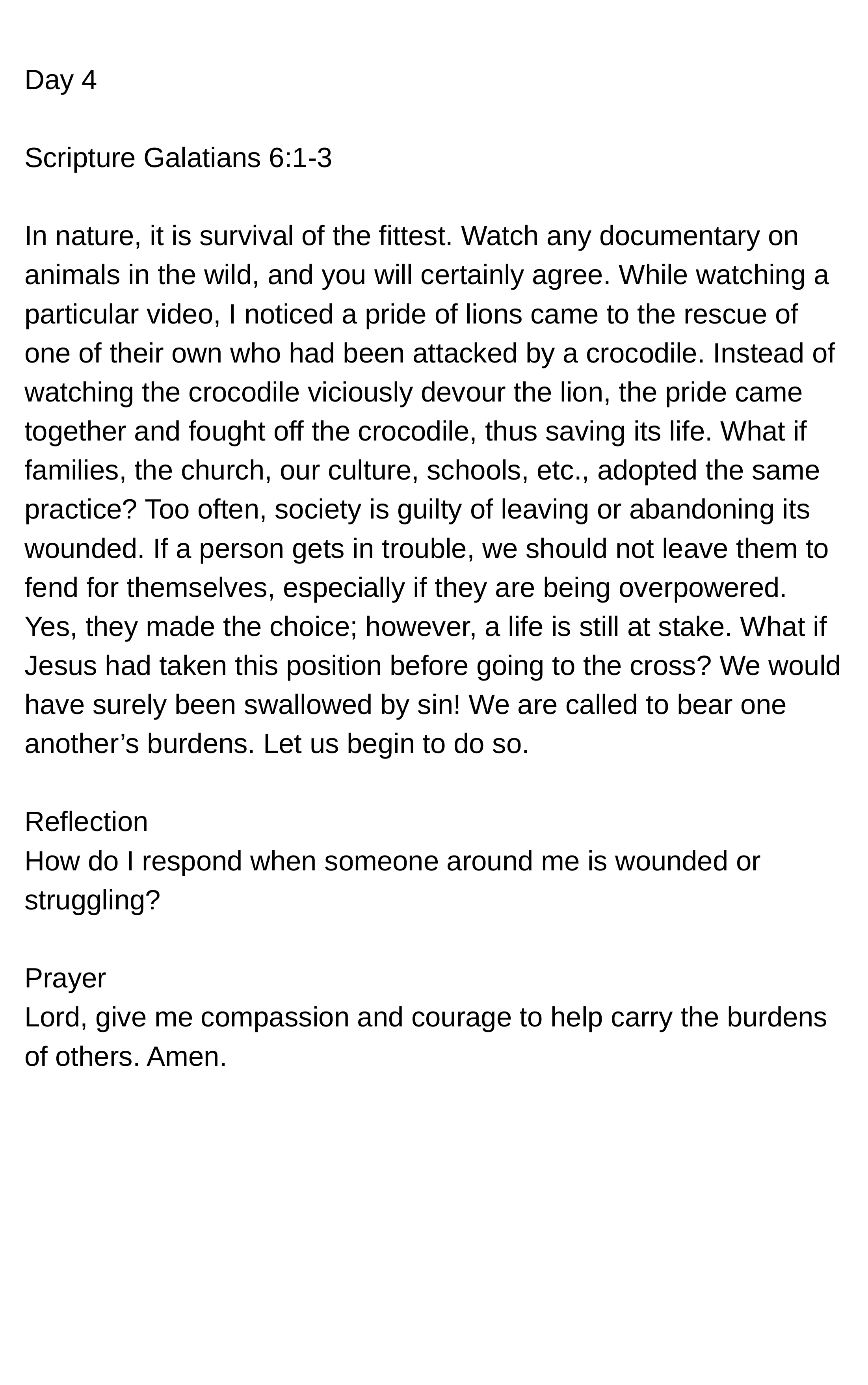

Day 4

Scripture Galatians 6:1-3

In nature, it is survival of the fittest. Watch any documentary on animals in the wild, and you will certainly agree. While watching a particular video, I noticed a pride of lions came to the rescue of one of their own who had been attacked by a crocodile. Instead of watching the crocodile viciously devour the lion, the pride came together and fought off the crocodile, thus saving its life. What if families, the church, our culture, schools, etc., adopted the same practice? Too often, society is guilty of leaving or abandoning its wounded. If a person gets in trouble, we should not leave them to fend for themselves, especially if they are being overpowered. Yes, they made the choice; however, a life is still at stake. What if Jesus had taken this position before going to the cross? We would have surely been swallowed by sin! We are called to bear one another’s burdens. Let us begin to do so.

Reflection
How do I respond when someone around me is wounded or struggling?

Prayer
Lord, give me compassion and courage to help carry the burdens of others. Amen.